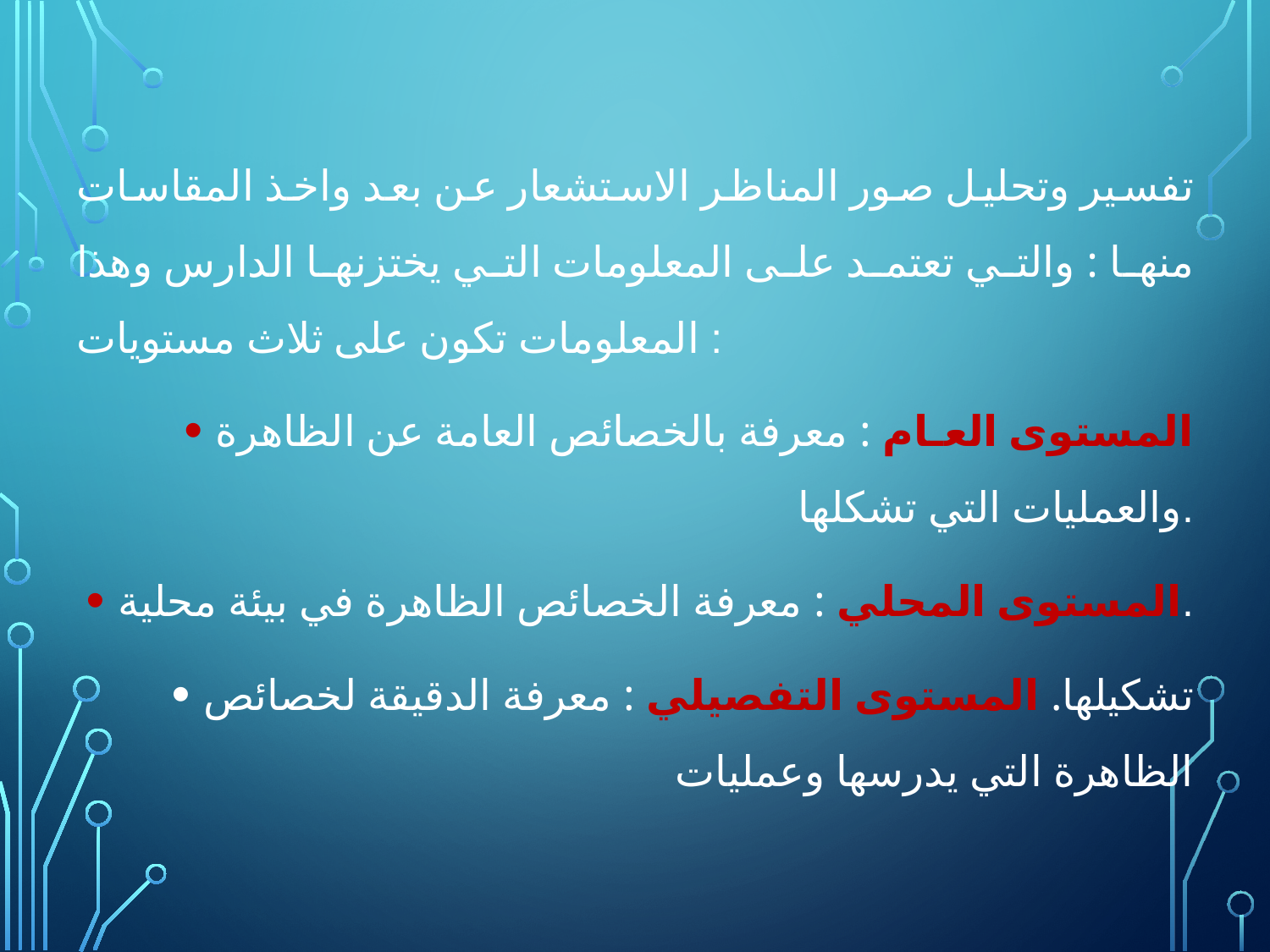

تفسير وتحليل صور المناظر الاستشعار عن بعد واخذ المقاسات منها : والتي تعتمد على المعلومات التي يختزنها الدارس وهذا المعلومات تكون على ثلاث مستويات :
المستوى العـام : معرفة بالخصائص العامة عن الظاهرة والعمليات التي تشكلها.
المستوى المحلي : معرفة الخصائص الظاهرة في بيئة محلية.
تشكيلها. المستوى التفصيلي : معرفة الدقيقة لخصائص الظاهرة التي يدرسها وعمليات